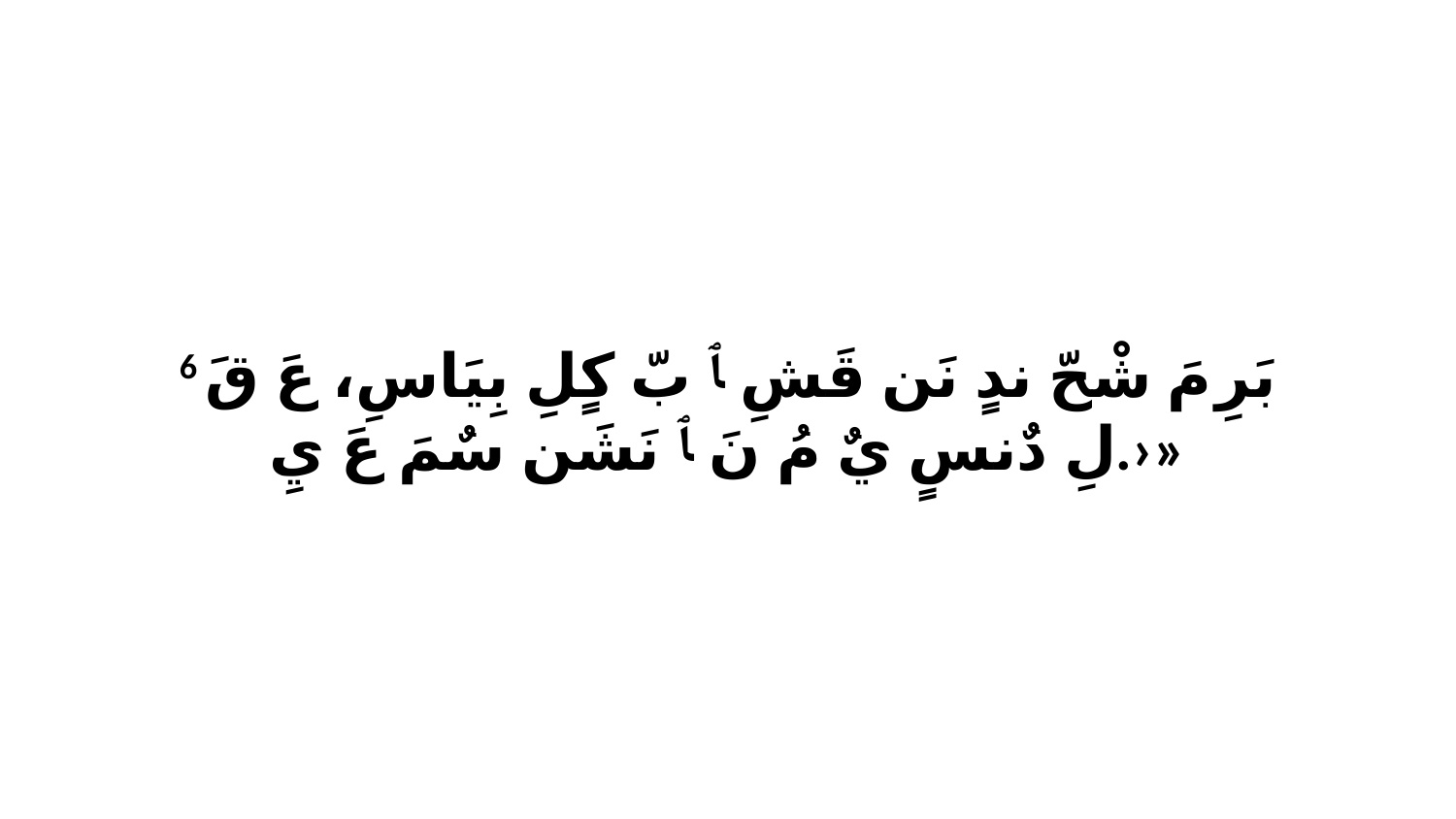

6 بَرِ مَ شْحّ ندٍ نَن قَشِ ﭑ بّ كٍلِ بِيَاسِ، عَ قَ لِ دٌنسٍ يٌ مُ نَ ﭑ نَشَن سٌمَ عَ يِ.›»